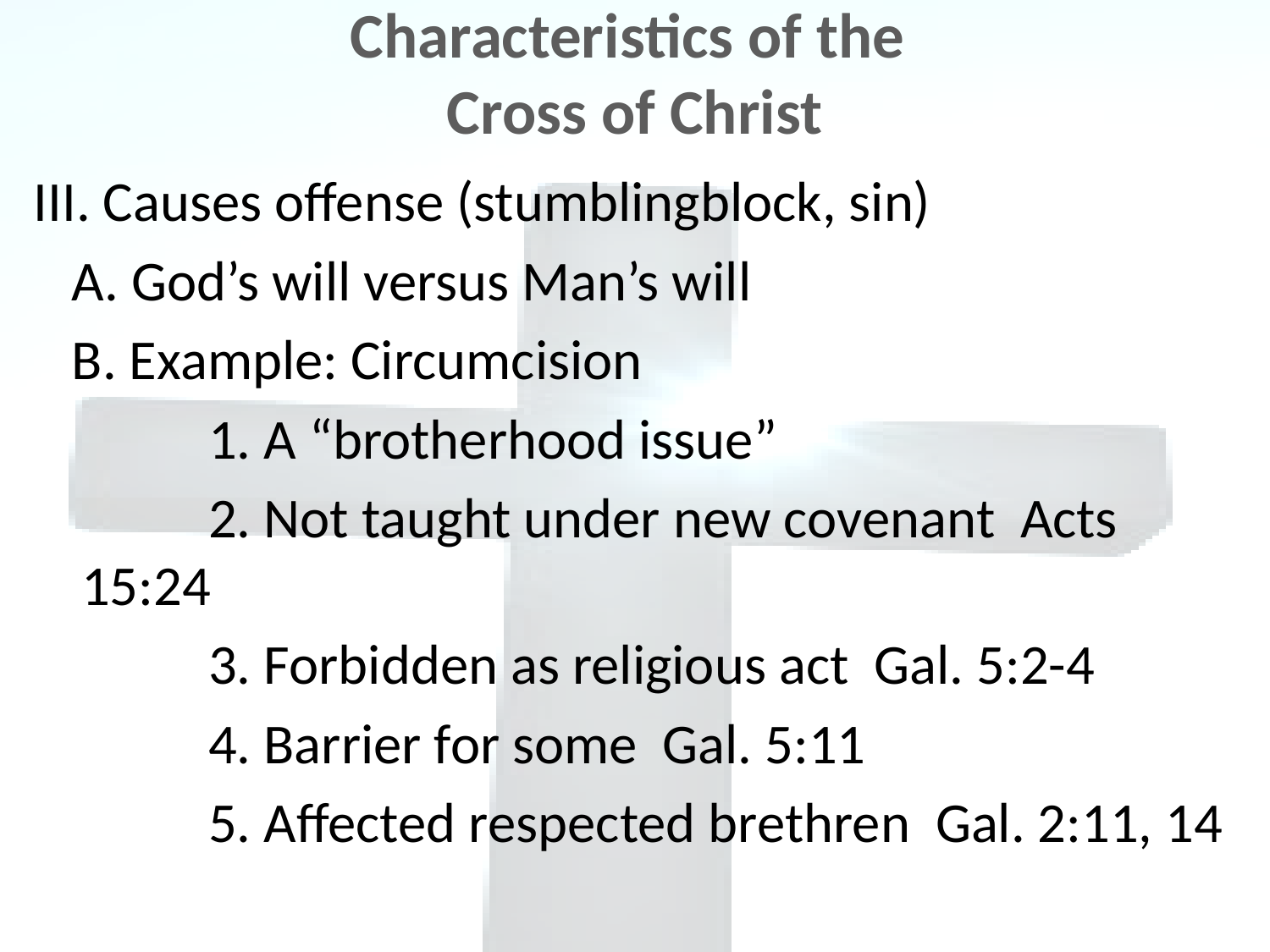

# Characteristics of the Cross of Christ
III. Causes offense (stumblingblock, sin)
   A. God’s will versus Man’s will
   B. Example: Circumcision
		1. A “brotherhood issue”
		2. Not taught under new covenant  Acts 15:24
		3. Forbidden as religious act  Gal. 5:2-4
		4. Barrier for some  Gal. 5:11
		5. Affected respected brethren  Gal. 2:11, 14